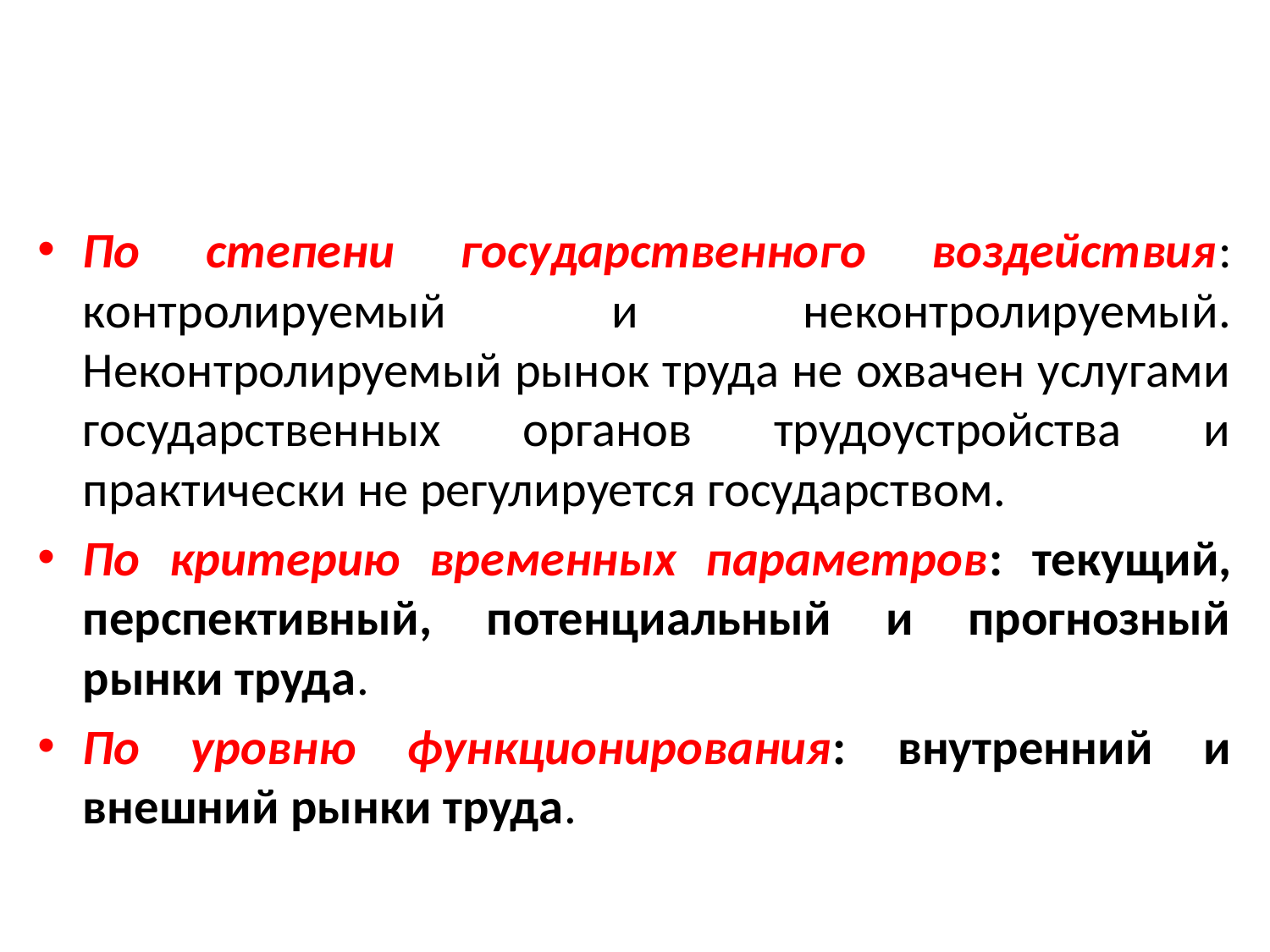

#
По степени государственного воздействия: контролируемый и неконтролируемый. Неконтролируемый рынок труда не охвачен услугами государственных органов трудоустройства и практически не регулируется государством.
По критерию временных параметров: текущий, перспективный, потенциальный и прогнозный рынки труда.
По уровню функционирования: внутренний и внешний рынки труда.